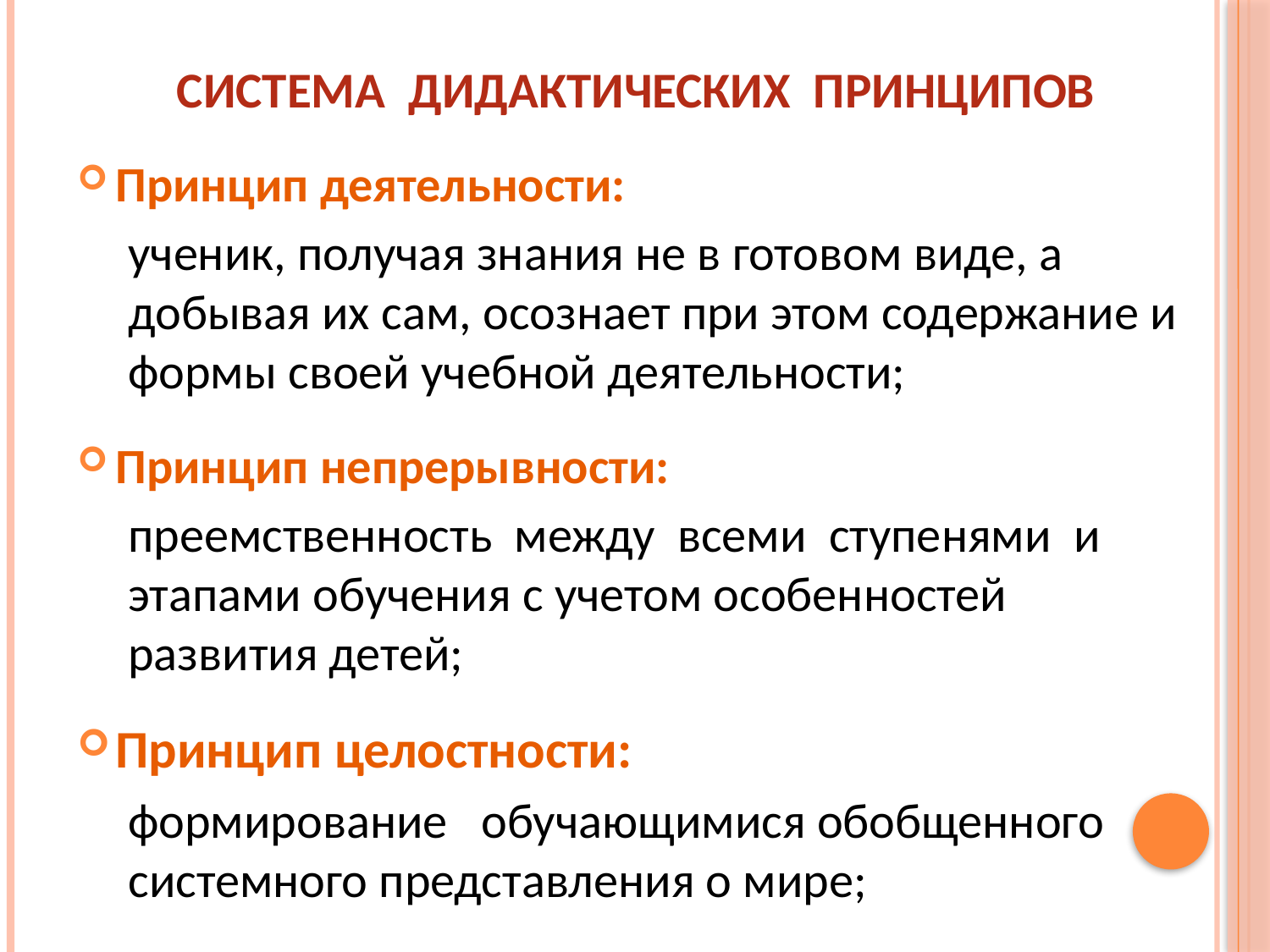

# Система  дидактических  принципов
Принцип деятельности:
ученик, получая знания не в готовом виде, а добывая их сам, осознает при этом содержание и формы своей учебной деятельности;

Принцип непрерывности:
преемственность  между  всеми  ступенями  и этапами обучения с учетом особенностей развития детей;

Принцип целостности:
формирование   обучающимися обобщенного системного представления о мире;